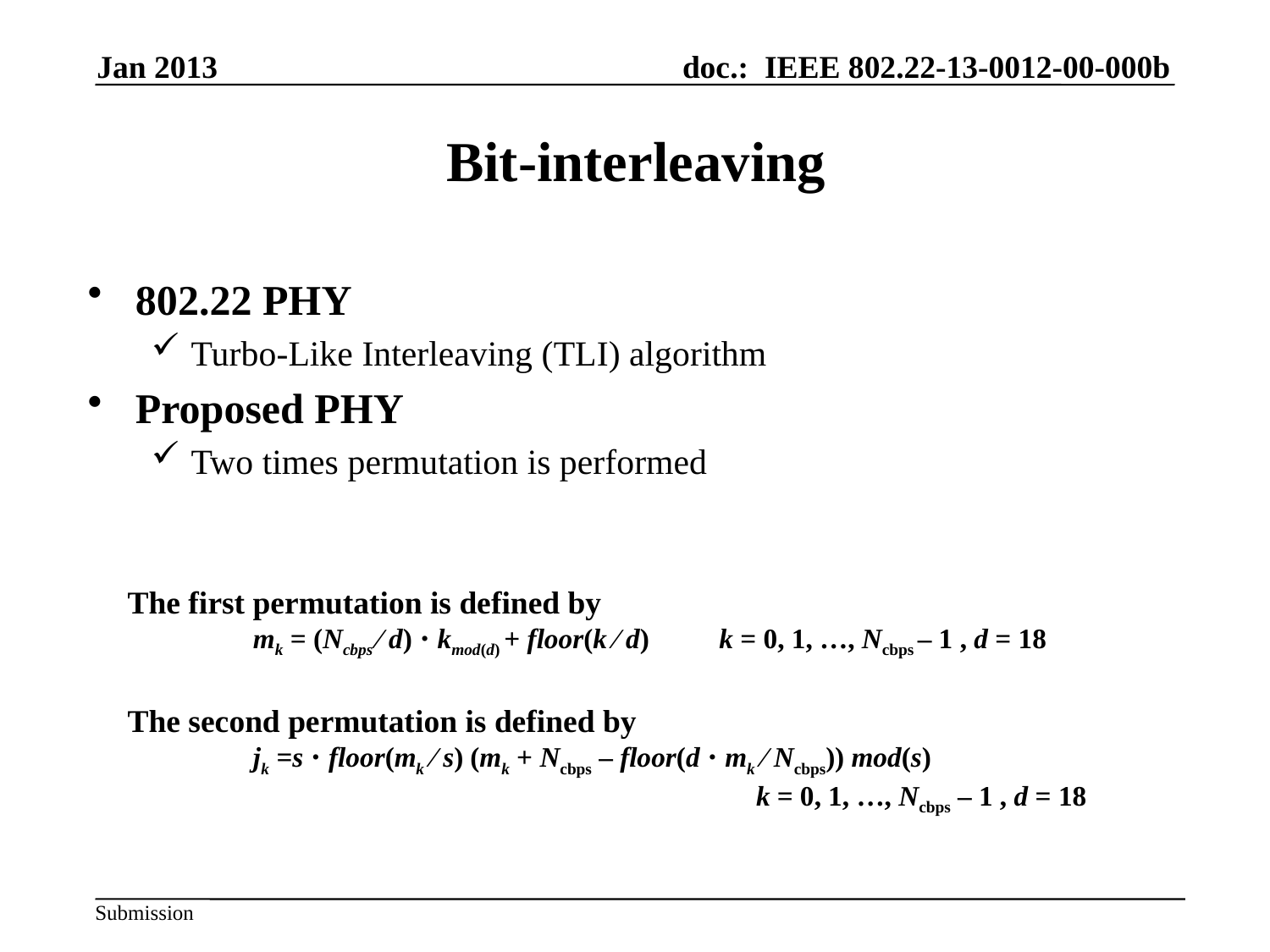

Jan 2013
# Bit-interleaving
802.22 PHY
Turbo-Like Interleaving (TLI) algorithm
Proposed PHY
Two times permutation is performed

The first permutation is defined by
                  mk = (Ncbps ⁄ d) ⋅ kmod(d) + floor(k ⁄ d)          k = 0, 1, …, Ncbps – 1 , d = 18

The second permutation is defined by
                  jk =s ⋅ floor(mk ⁄ s) (mk + Ncbps – floor(d ⋅ mk ⁄ Ncbps)) mod(s)
                                                                                          k = 0, 1, …, Ncbps – 1 , d = 18